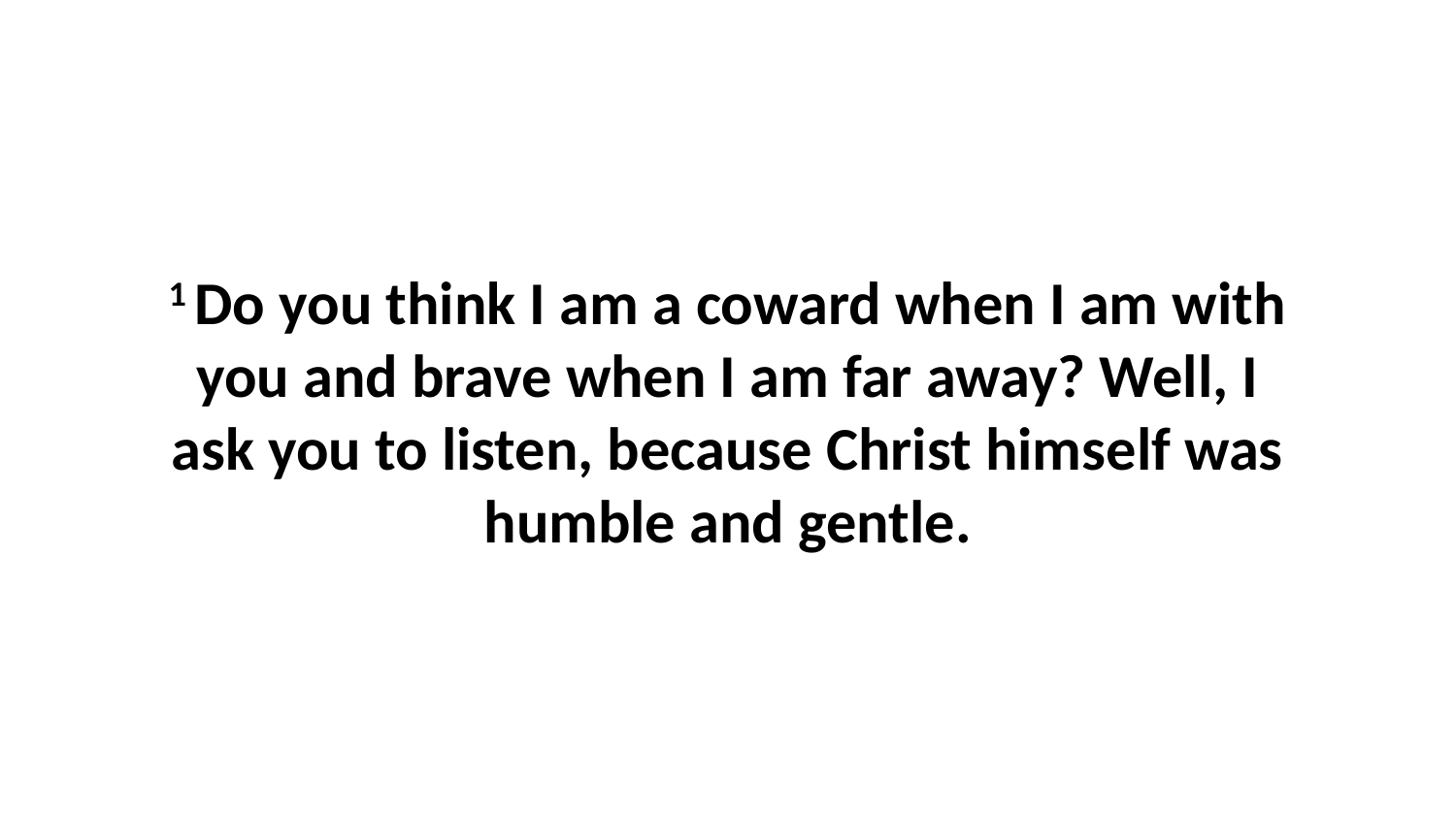

1 Do you think I am a coward when I am with you and brave when I am far away? Well, I ask you to listen, because Christ himself was humble and gentle.